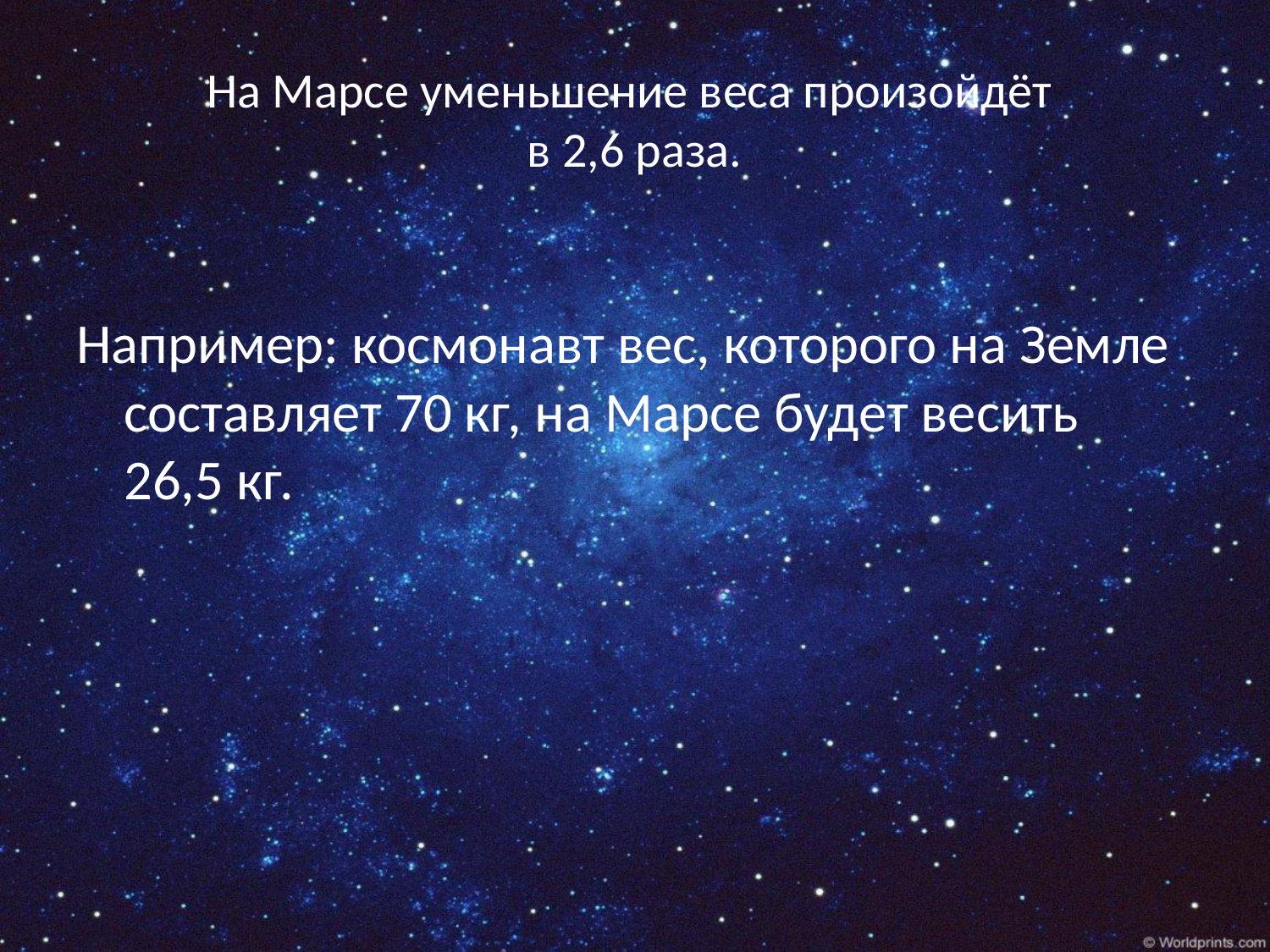

# На Марсе уменьшение веса произойдёт в 2,6 раза.

Например: космонавт вес, которого на Земле составляет 70 кг, на Марсе будет весить
26,5 кг.